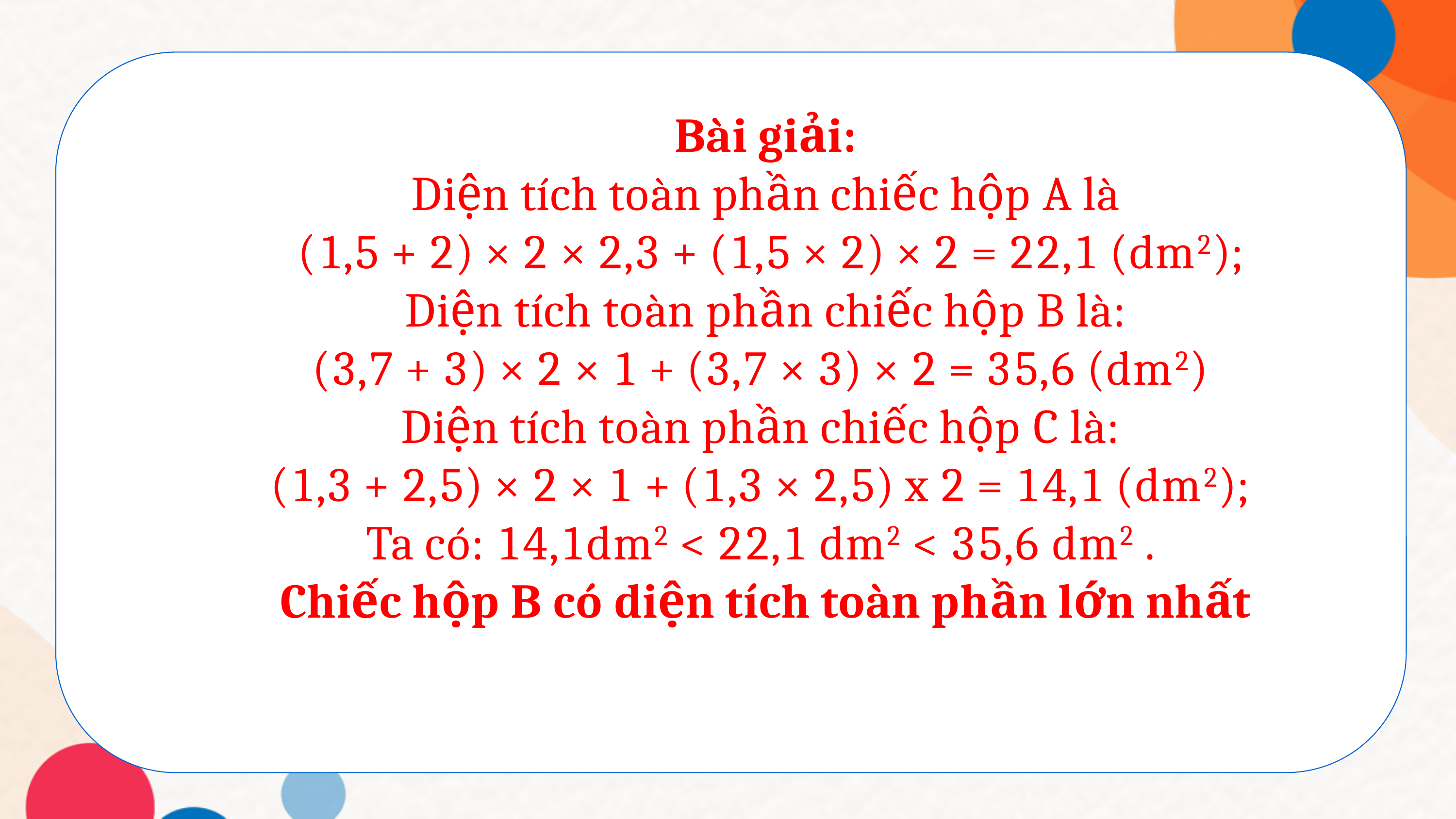

Bài giải:
Diện tích toàn phần chiếc hộp A là
 (1,5 + 2) × 2 × 2,3 + (1,5 × 2) × 2 = 22,1 (dm2);
Diện tích toàn phần chiếc hộp B là:
(3,7 + 3) × 2 × 1 + (3,7 × 3) × 2 = 35,6 (dm2)
Diện tích toàn phần chiếc hộp C là:
(1,3 + 2,5) × 2 × 1 + (1,3 × 2,5) x 2 = 14,1 (dm2);
Ta có: 14,1dm2 < 22,1 dm2 < 35,6 dm2 .
Chiếc hộp B có diện tích toàn phần lớn nhất